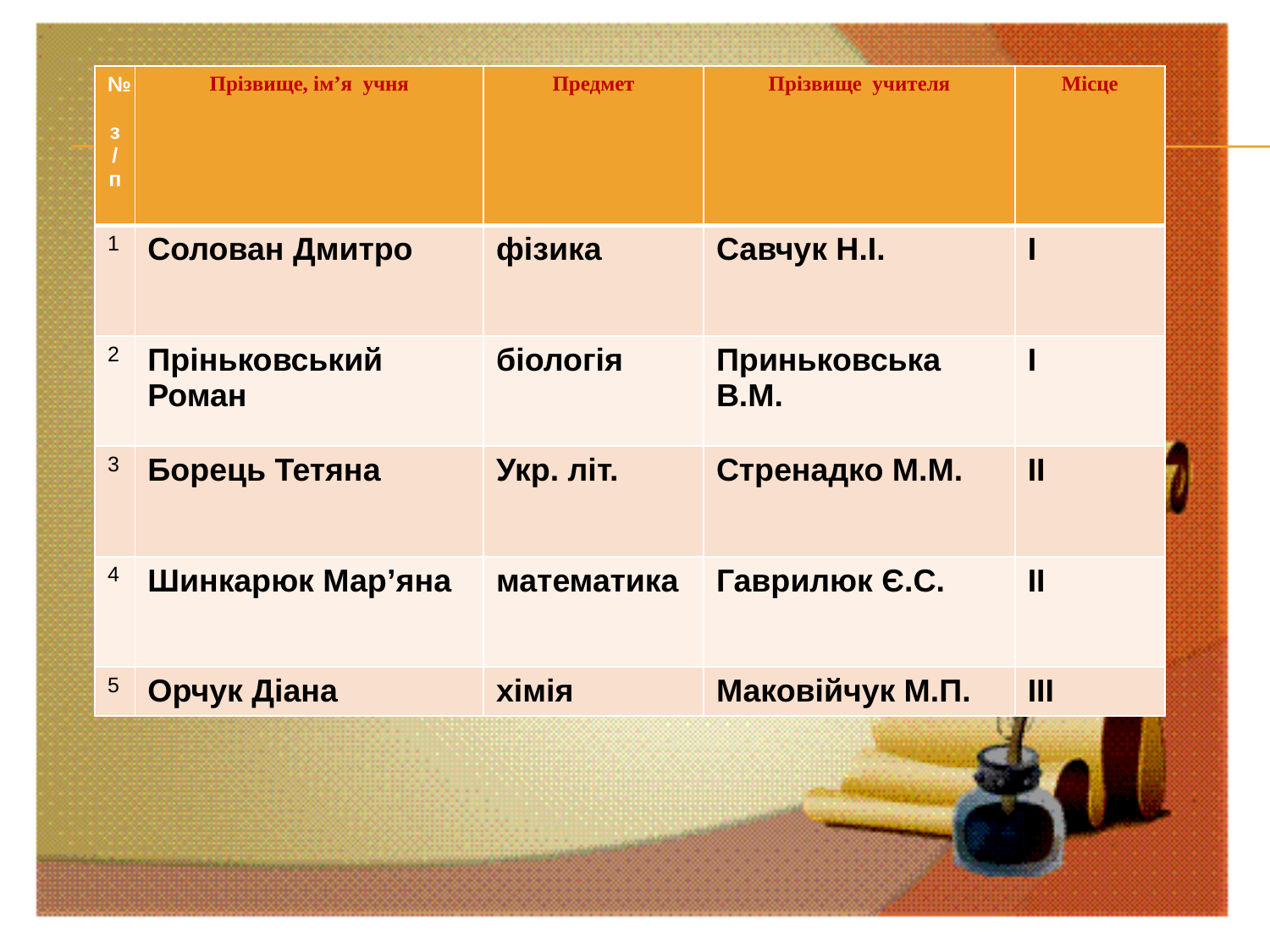

| № з/п | Прізвище, ім’я учня | Предмет | Прізвище учителя | Місце |
| --- | --- | --- | --- | --- |
| 1 | Солован Дмитро | фізика | Савчук Н.І. | І |
| 2 | Пріньковський Роман | біологія | Приньковська В.М. | І |
| 3 | Борець Тетяна | Укр. літ. | Стренадко М.М. | ІІ |
| 4 | Шинкарюк Мар’яна | математика | Гаврилюк Є.С. | ІІ |
| 5 | Орчук Діана | хімія | Маковійчук М.П. | ІІІ |